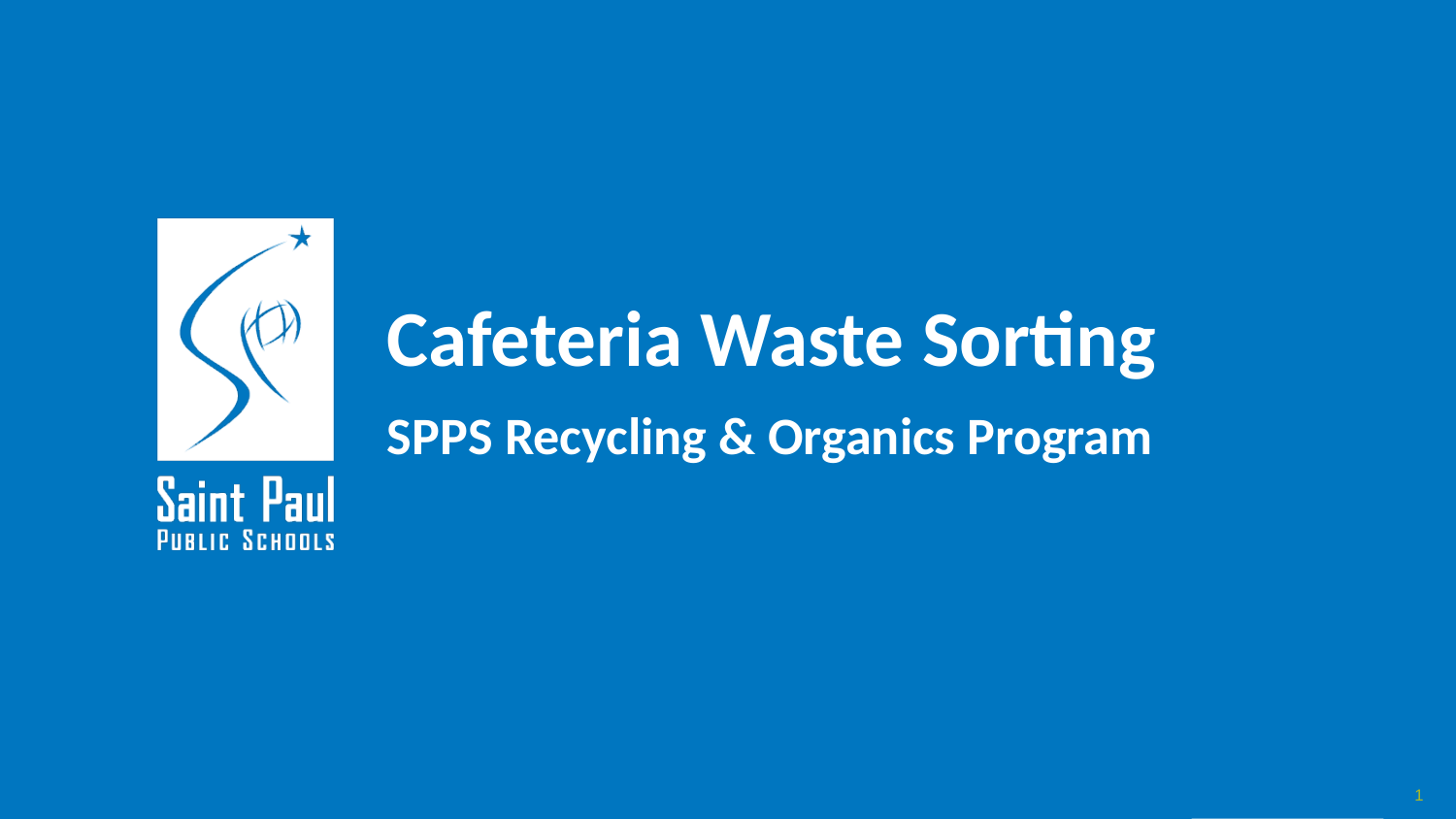

Cafeteria Waste Sorting
SPPS Recycling & Organics Program